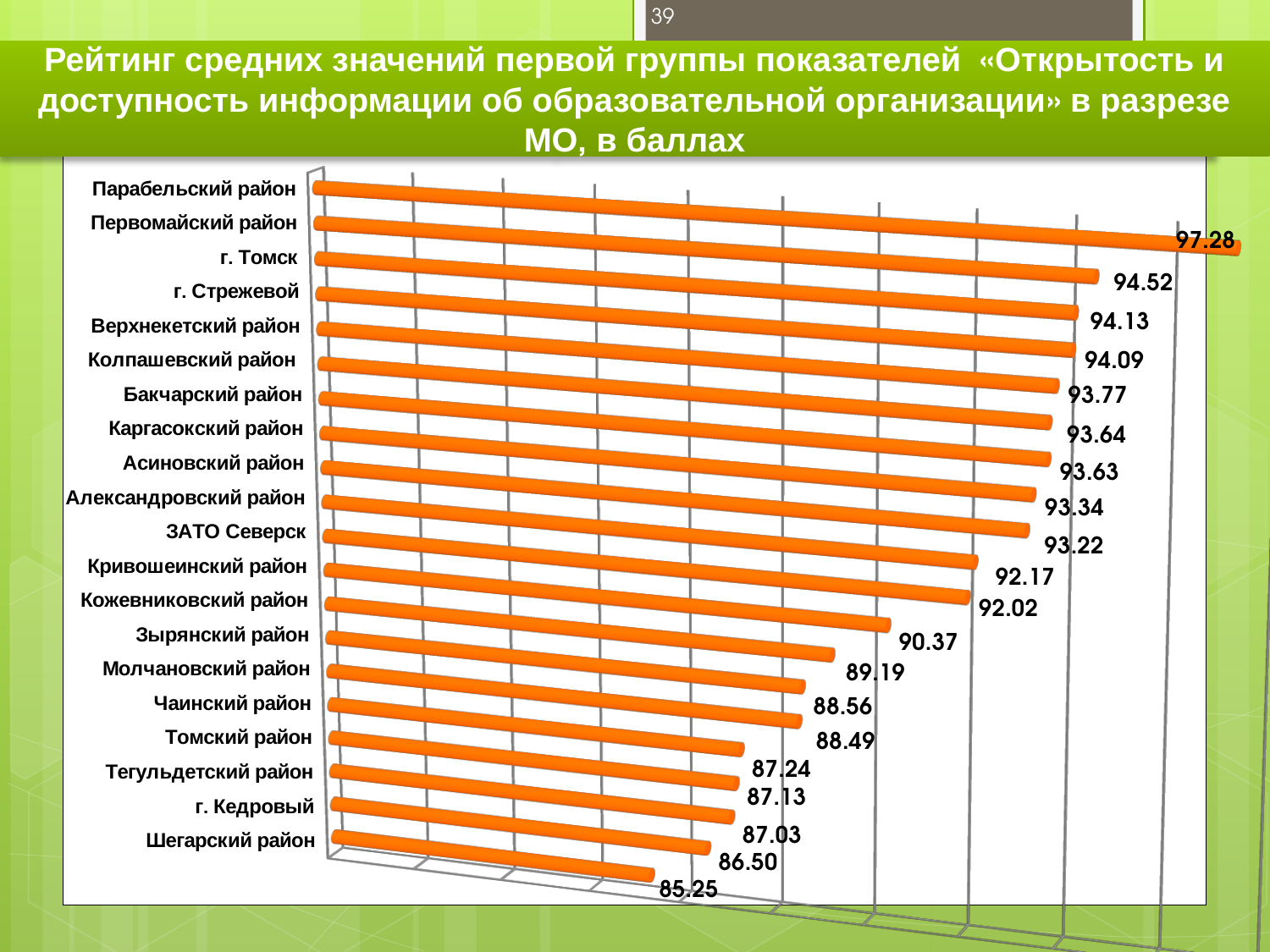

39
Рейтинг средних значений первой группы показателей  «Открытость и доступность информации об образовательной организации» в разрезе МО, в баллах

[unsupported chart]